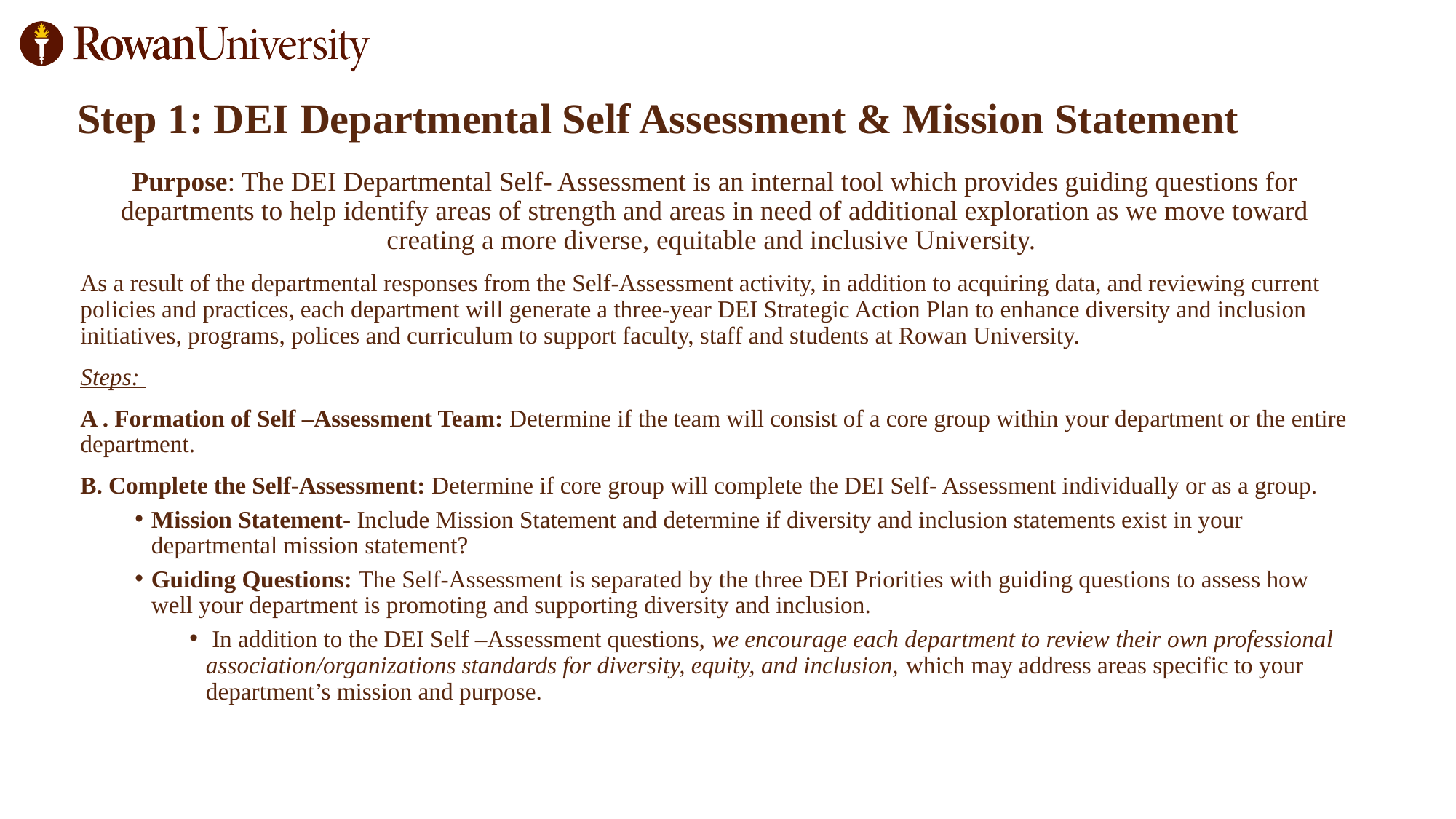

# Step 1: DEI Departmental Self Assessment & Mission Statement
Purpose: The DEI Departmental Self- Assessment is an internal tool which provides guiding questions for departments to help identify areas of strength and areas in need of additional exploration as we move toward creating a more diverse, equitable and inclusive University.
As a result of the departmental responses from the Self-Assessment activity, in addition to acquiring data, and reviewing current policies and practices, each department will generate a three-year DEI Strategic Action Plan to enhance diversity and inclusion initiatives, programs, polices and curriculum to support faculty, staff and students at Rowan University.
Steps:
A . Formation of Self –Assessment Team: Determine if the team will consist of a core group within your department or the entire department.
B. Complete the Self-Assessment: Determine if core group will complete the DEI Self- Assessment individually or as a group.
Mission Statement- Include Mission Statement and determine if diversity and inclusion statements exist in your departmental mission statement?
Guiding Questions: The Self-Assessment is separated by the three DEI Priorities with guiding questions to assess how well your department is promoting and supporting diversity and inclusion.
 In addition to the DEI Self –Assessment questions, we encourage each department to review their own professional association/organizations standards for diversity, equity, and inclusion, which may address areas specific to your department’s mission and purpose.